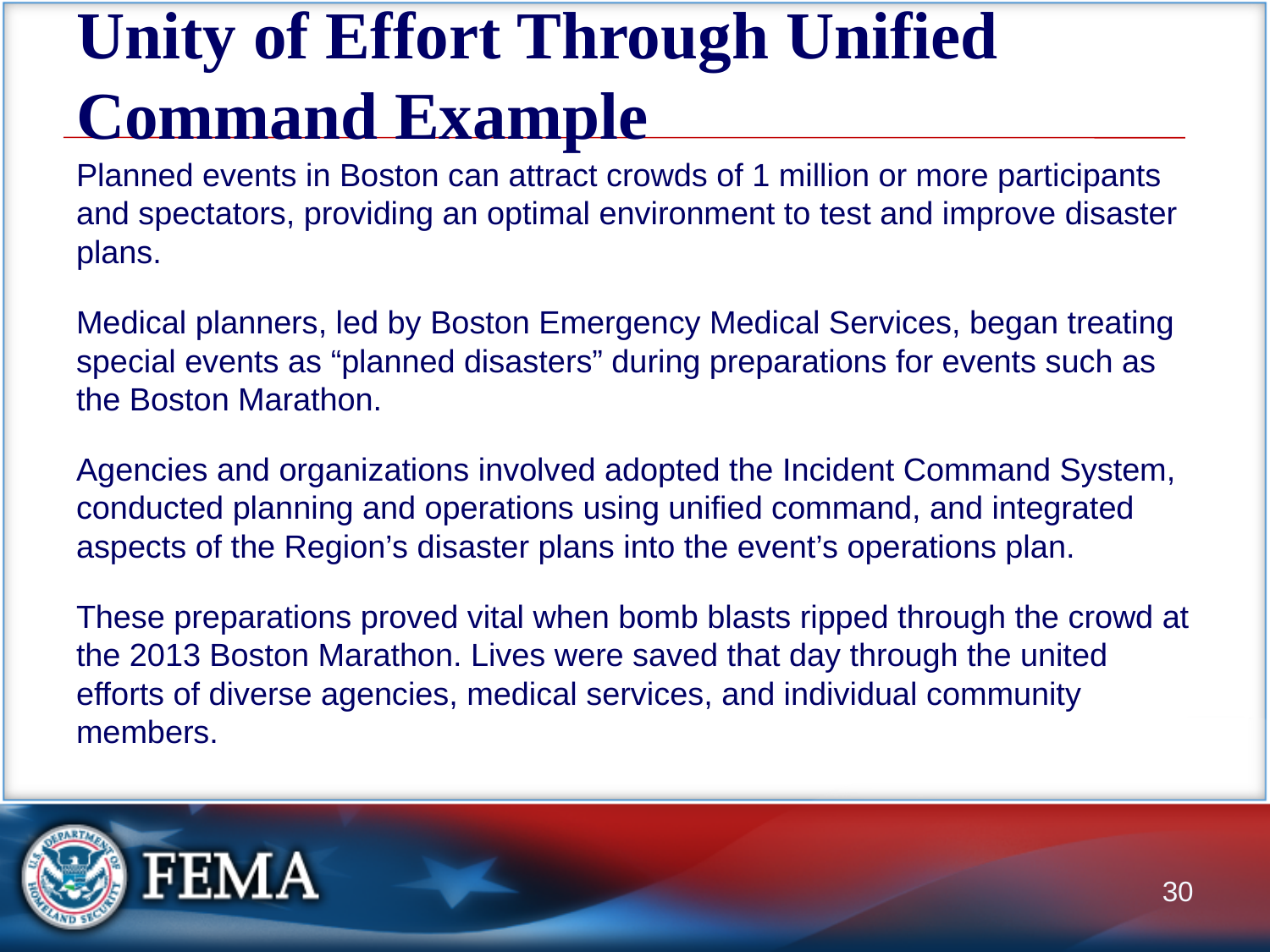

# Unity of Effort Through Unified Command Example
Planned events in Boston can attract crowds of 1 million or more participants and spectators, providing an optimal environment to test and improve disaster plans.
Medical planners, led by Boston Emergency Medical Services, began treating special events as “planned disasters” during preparations for events such as the Boston Marathon.
Agencies and organizations involved adopted the Incident Command System, conducted planning and operations using unified command, and integrated aspects of the Region’s disaster plans into the event’s operations plan.
These preparations proved vital when bomb blasts ripped through the crowd at the 2013 Boston Marathon. Lives were saved that day through the united efforts of diverse agencies, medical services, and individual community members.
30